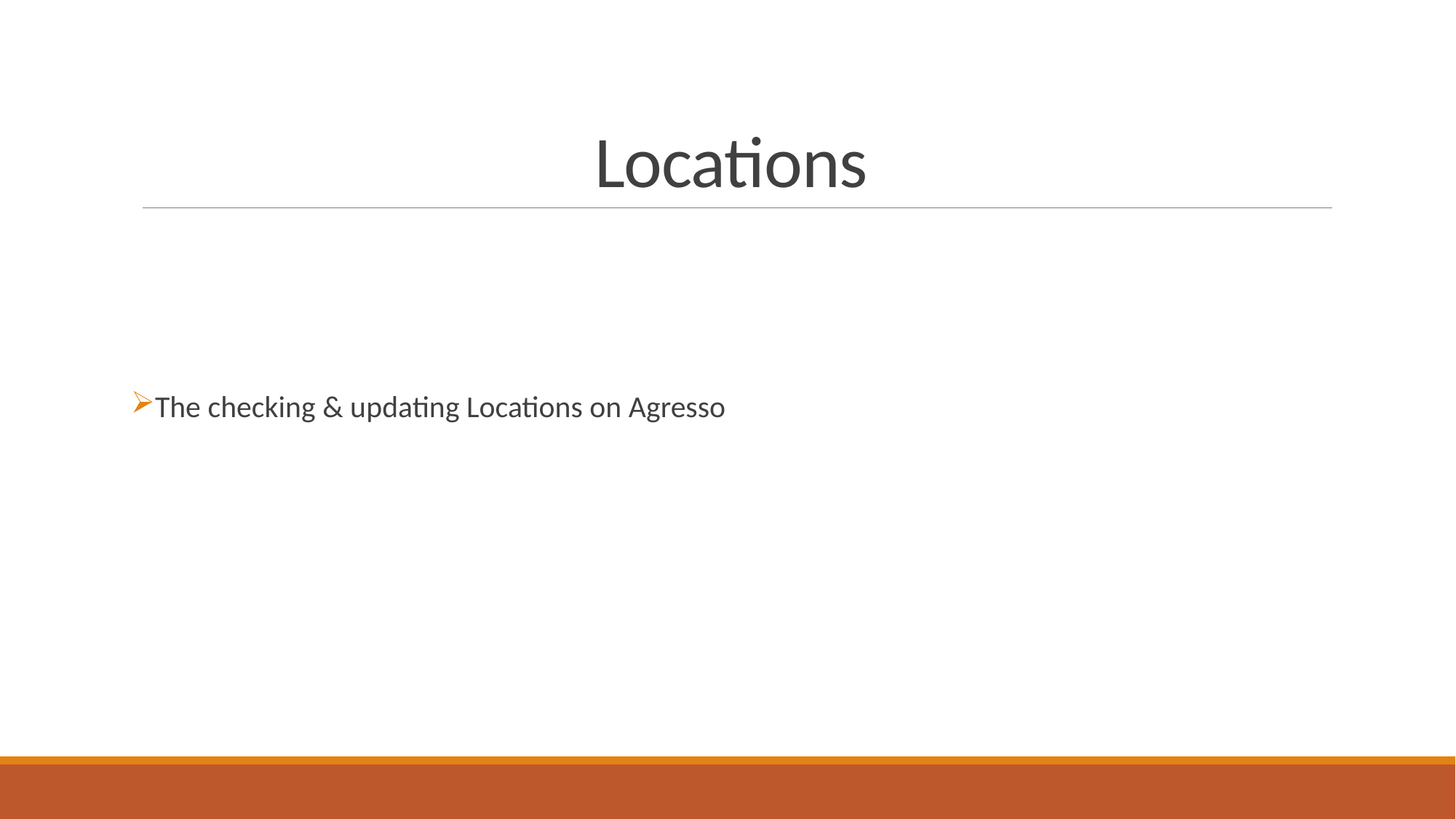

# Locations

The checking & updating Locations on Agresso